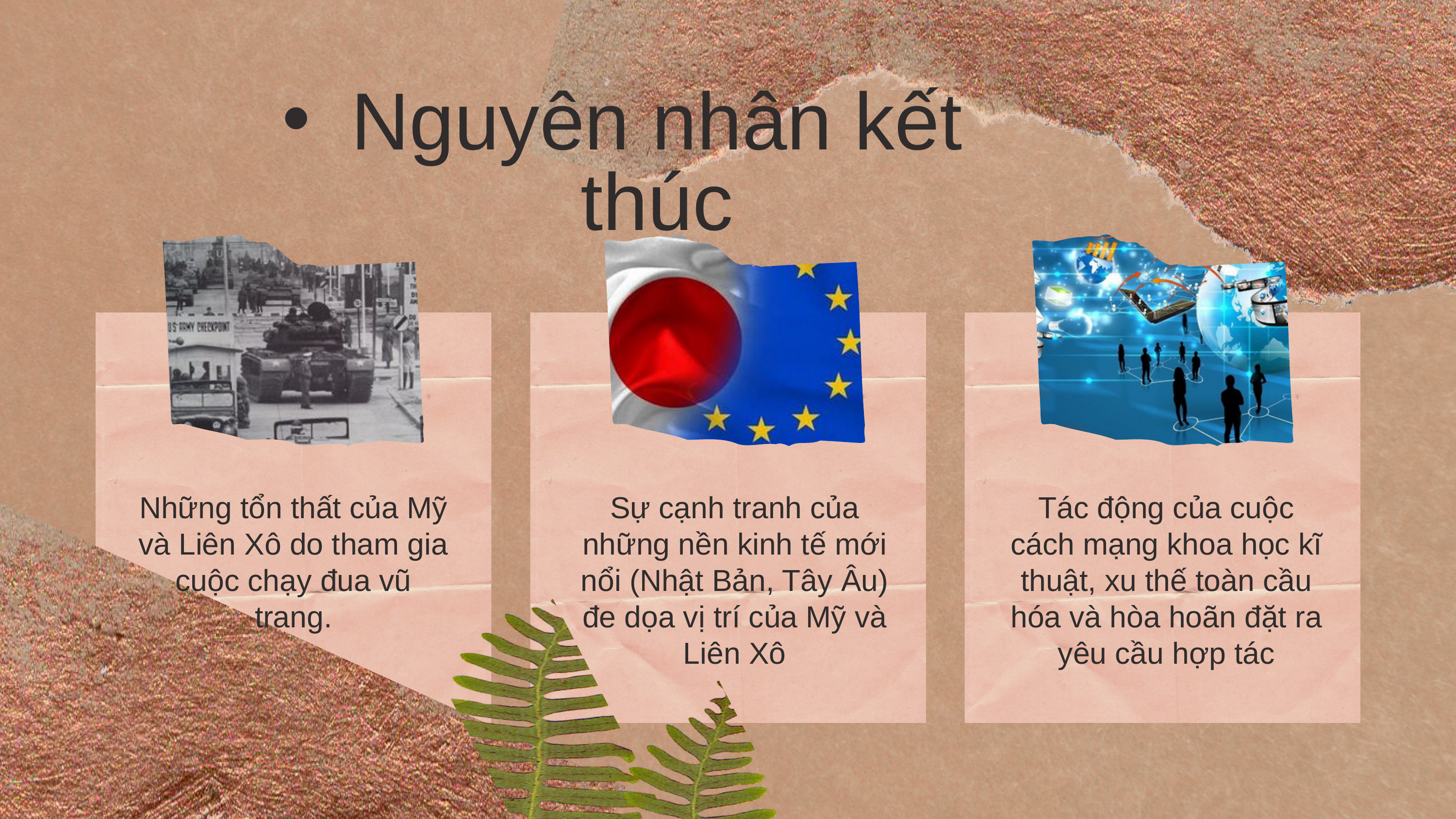

Nguyên nhân kết thúc

Những tổn thất của Mỹ và Liên Xô do tham gia cuộc chạy đua vũ trang.
Sự cạnh tranh của những nền kinh tế mới nổi (Nhật Bản, Tây Âu) đe dọa vị trí của Mỹ và Liên Xô
Tác động của cuộc cách mạng khoa học kĩ thuật, xu thế toàn cầu hóa và hòa hoãn đặt ra yêu cầu hợp tác